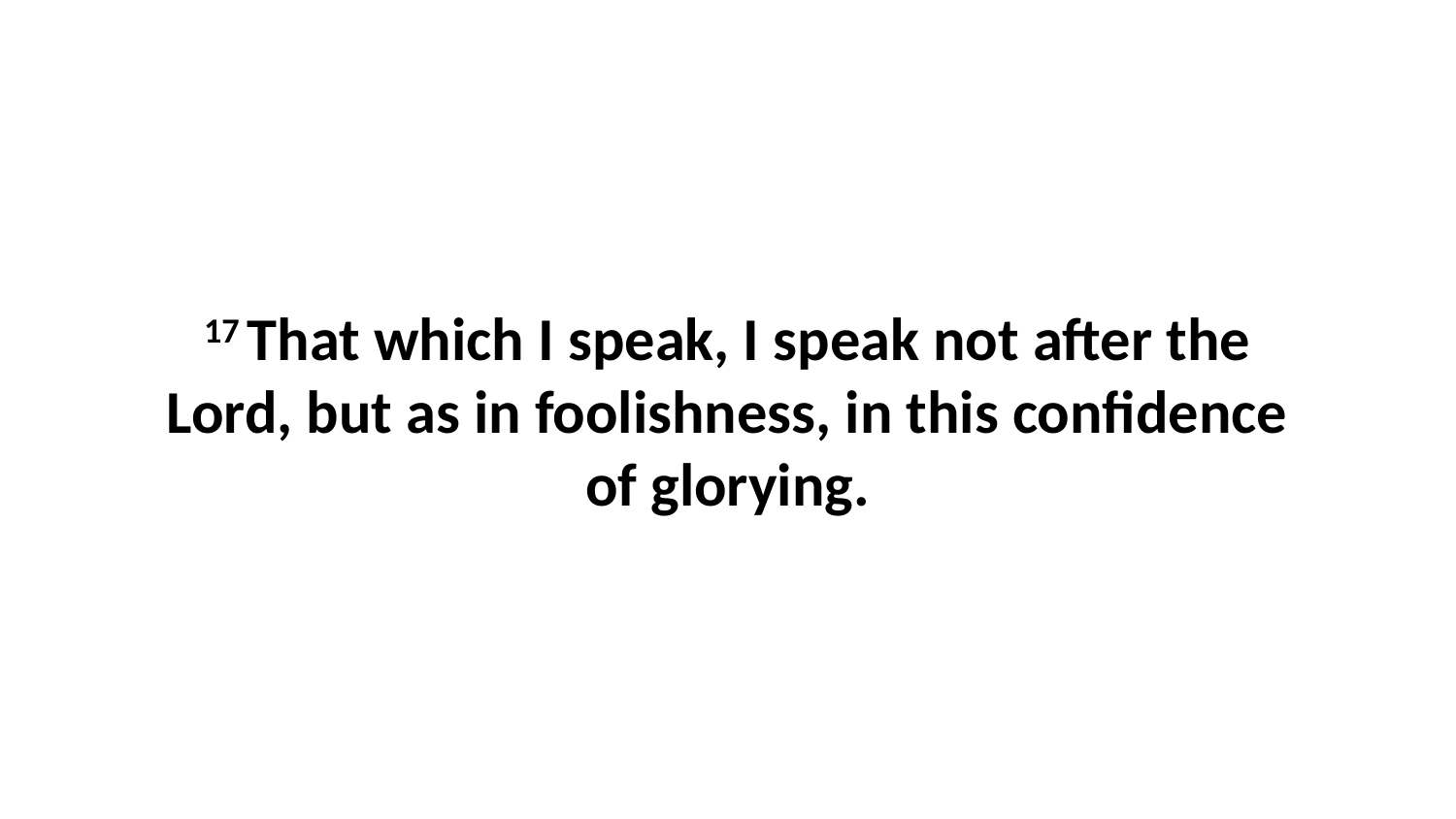

17 That which I speak, I speak not after the Lord, but as in foolishness, in this confidence of glorying.